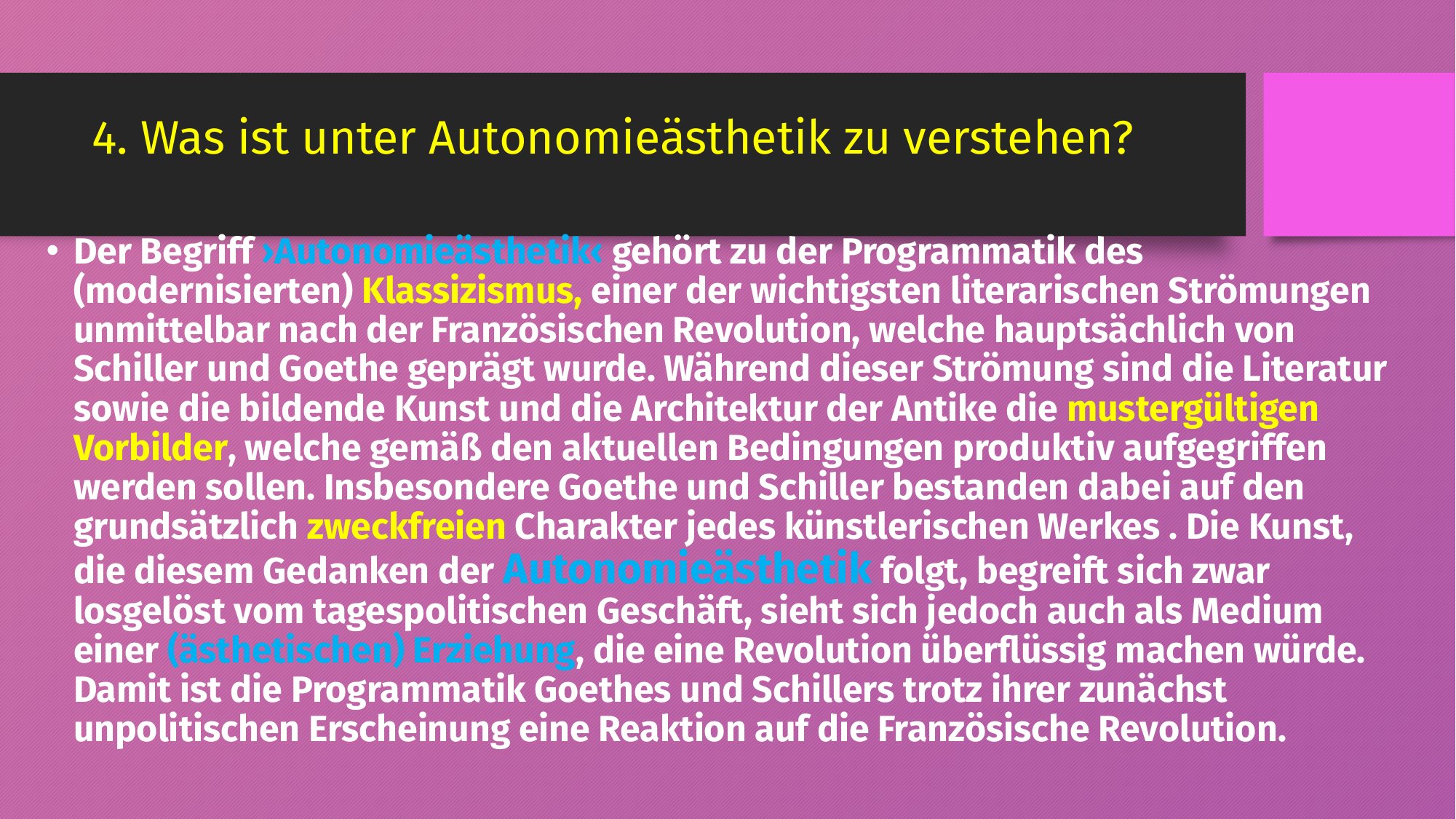

# 4. Was ist unter Autonomieästhetik zu verstehen?
Der Begriff ›Autonomieästhetik‹ gehört zu der Programmatik des (modernisierten) Klassizismus, einer der wichtigsten literarischen Strömungen unmittelbar nach der Französischen Revolution, welche hauptsächlich von Schiller und Goethe geprägt wurde. Während dieser Strömung sind die Literatur sowie die bildende Kunst und die Architektur der Antike die mustergültigen Vorbilder, welche gemäß den aktuellen Bedingungen produktiv aufgegriffen werden sollen. Insbesondere Goethe und Schiller bestanden dabei auf den grundsätzlich zweckfreien Charakter jedes künstlerischen Werkes . Die Kunst, die diesem Gedanken der Autonomieästhetik folgt, begreift sich zwar losgelöst vom tagespolitischen Geschäft, sieht sich jedoch auch als Medium einer (ästhetischen) Erziehung, die eine Revolution überflüssig machen würde. Damit ist die Programmatik Goethes und Schillers trotz ihrer zunächst unpolitischen Erscheinung eine Reaktion auf die Französische Revolution.